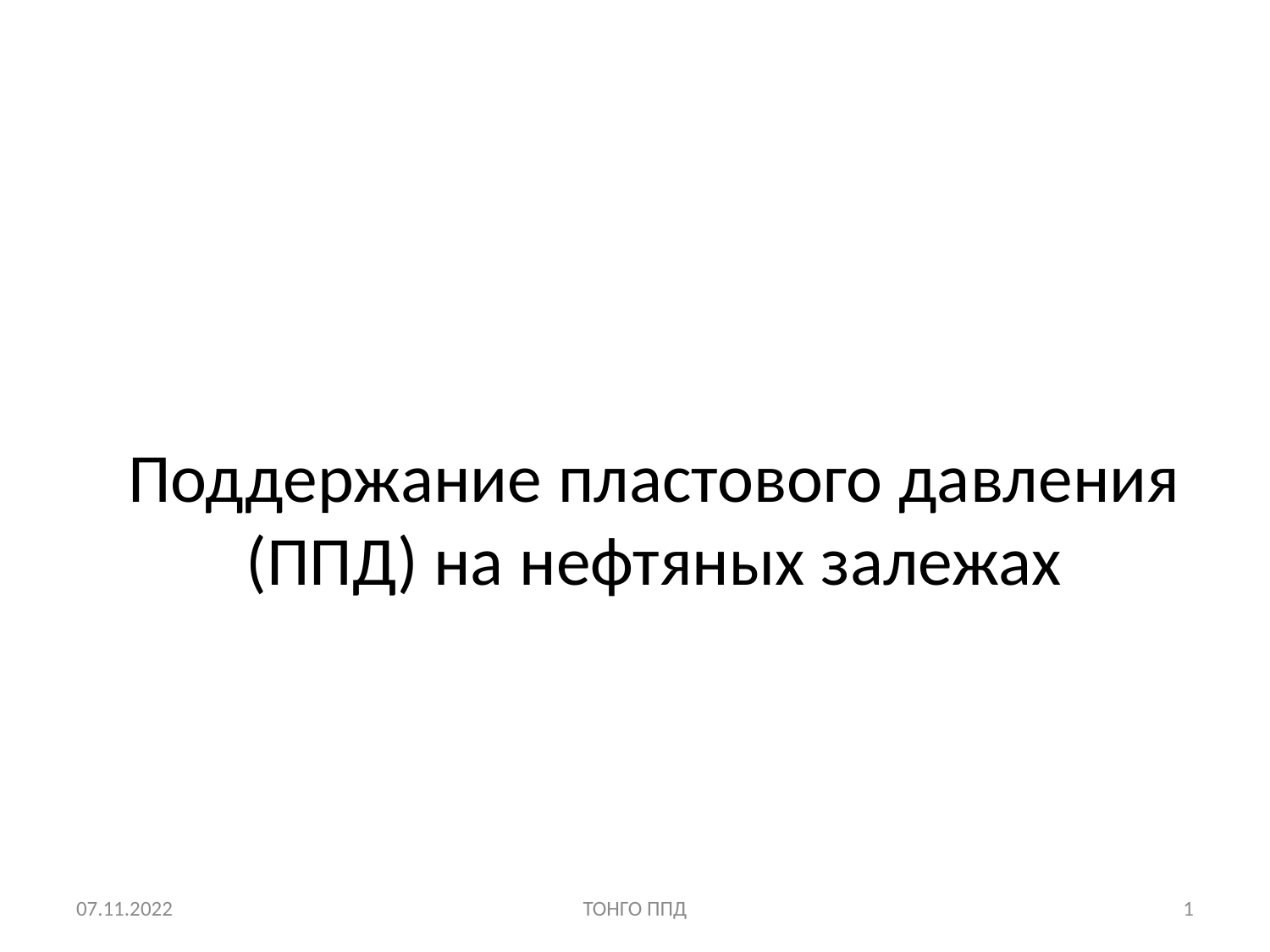

# Поддержание пластового давления (ППД) на нефтяных залежах
07.11.2022
ТОНГО ППД
1